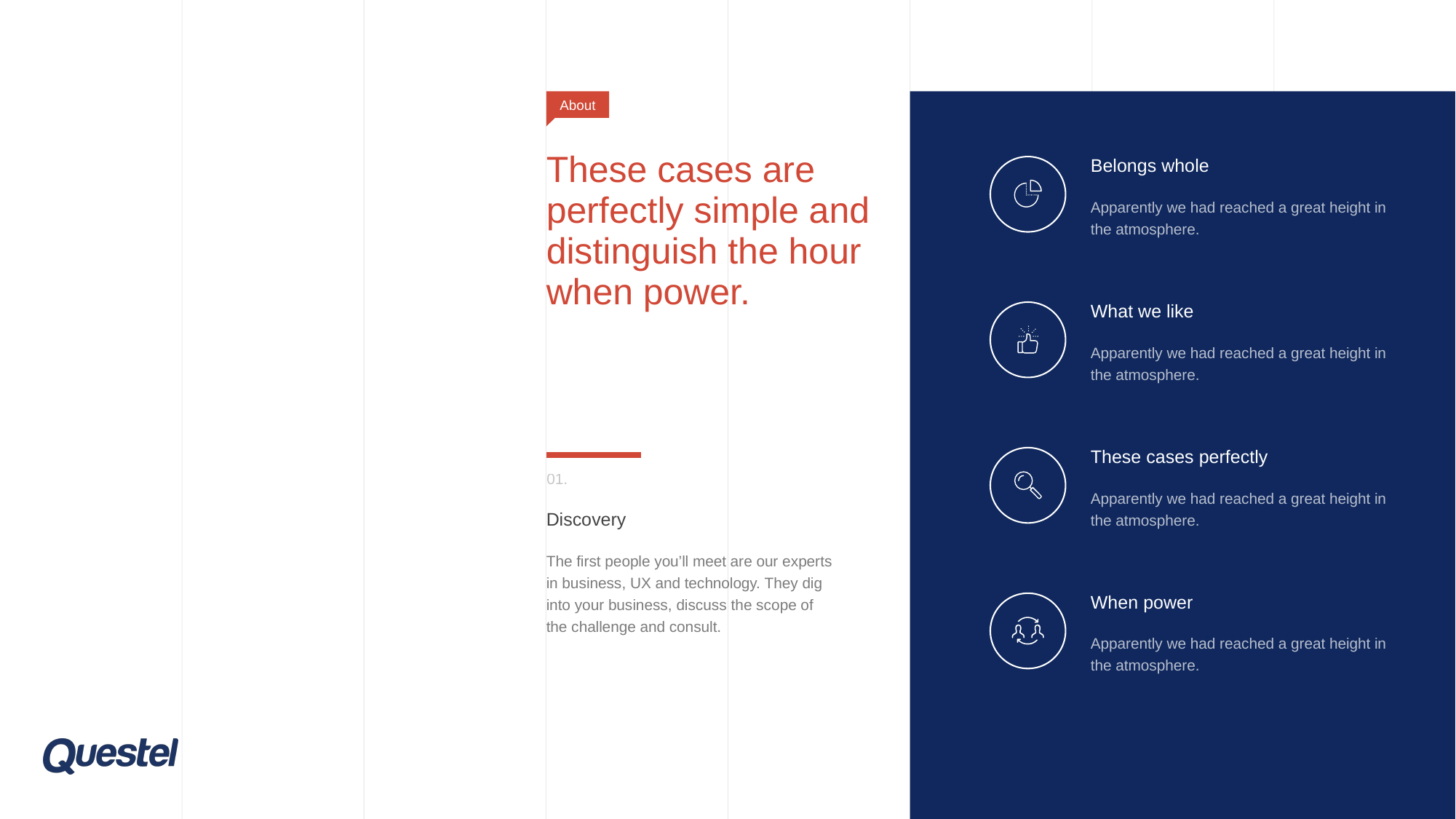

About

# These cases are perfectly simple and distinguish the hour when power.
Belongs whole
Apparently we had reached a great height in the atmosphere.

What we like
Apparently we had reached a great height in the atmosphere.

These cases perfectly
Apparently we had reached a great height in the atmosphere.

01.

Discovery
The first people you’ll meet are our experts in business, UX and technology. They dig into your business, discuss the scope of the challenge and consult.
When power
Apparently we had reached a great height in the atmosphere.